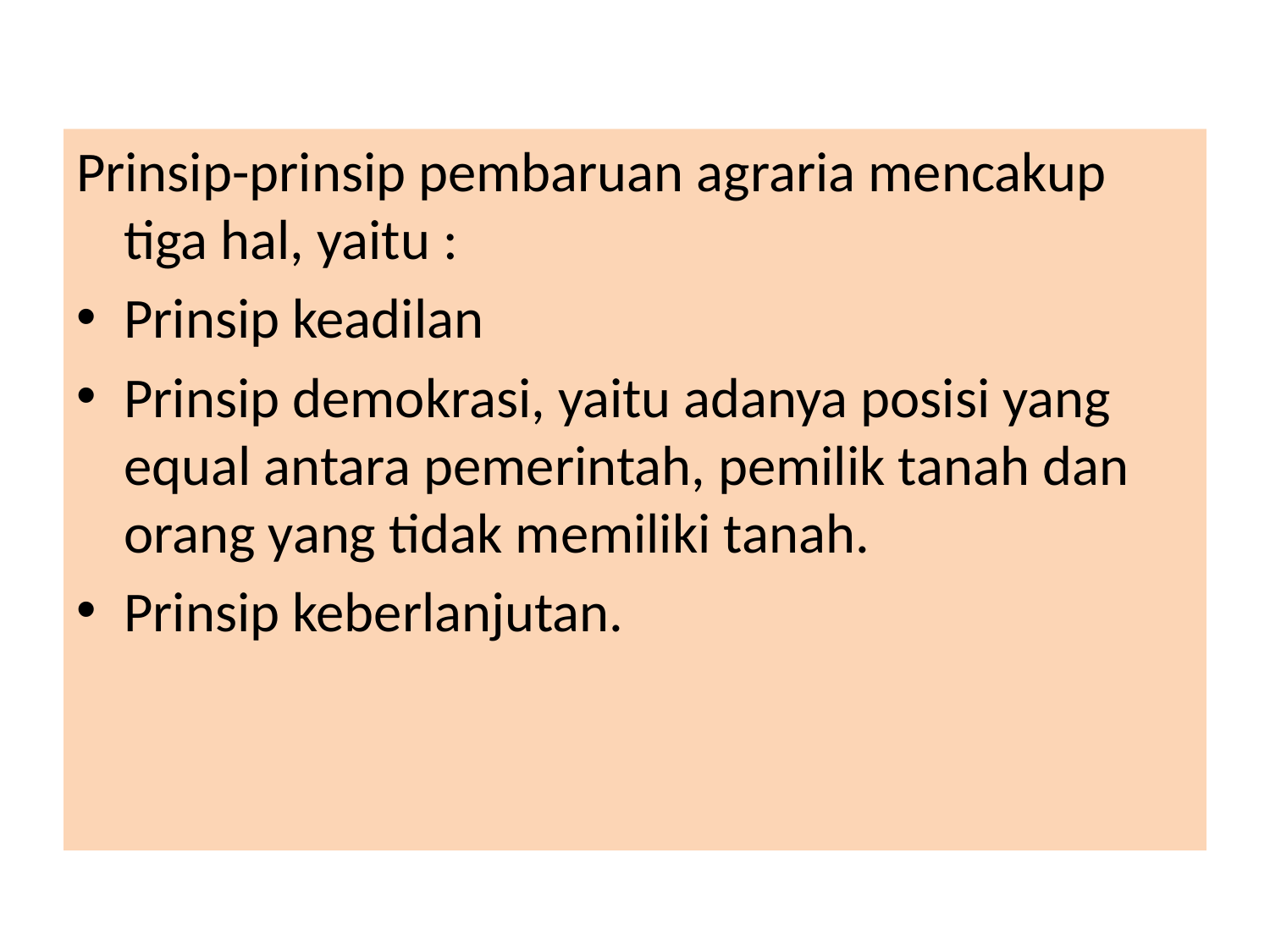

Prinsip-prinsip pembaruan agraria mencakup tiga hal, yaitu :
Prinsip keadilan
Prinsip demokrasi, yaitu adanya posisi yang equal antara pemerintah, pemilik tanah dan orang yang tidak memiliki tanah.
Prinsip keberlanjutan.